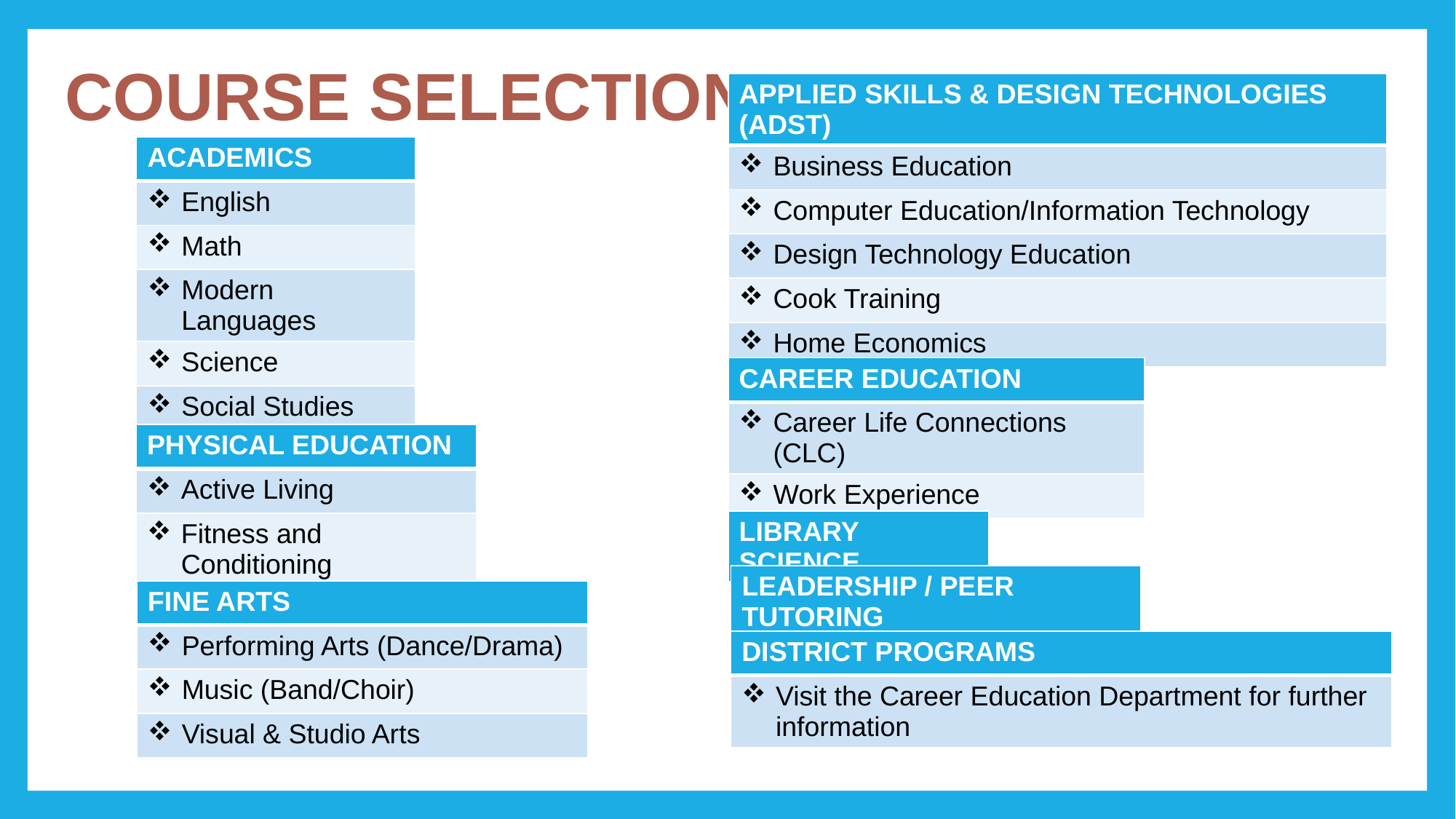

# COURSE SELECTION
| APPLIED SKILLS & DESIGN TECHNOLOGIES (ADST) |
| --- |
| Business Education |
| Computer Education/Information Technology |
| Design Technology Education |
| Cook Training |
| Home Economics |
| ACADEMICS |
| --- |
| English |
| Math |
| Modern Languages |
| Science |
| Social Studies |
| CAREER EDUCATION |
| --- |
| Career Life Connections (CLC) |
| Work Experience |
| PHYSICAL EDUCATION |
| --- |
| Active Living |
| Fitness and Conditioning |
| LIBRARY SCIENCE |
| --- |
| LEADERSHIP / PEER TUTORING |
| --- |
| FINE ARTS |
| --- |
| Performing Arts (Dance/Drama) |
| Music (Band/Choir) |
| Visual & Studio Arts |
| DISTRICT PROGRAMS |
| --- |
| Visit the Career Education Department for further information |